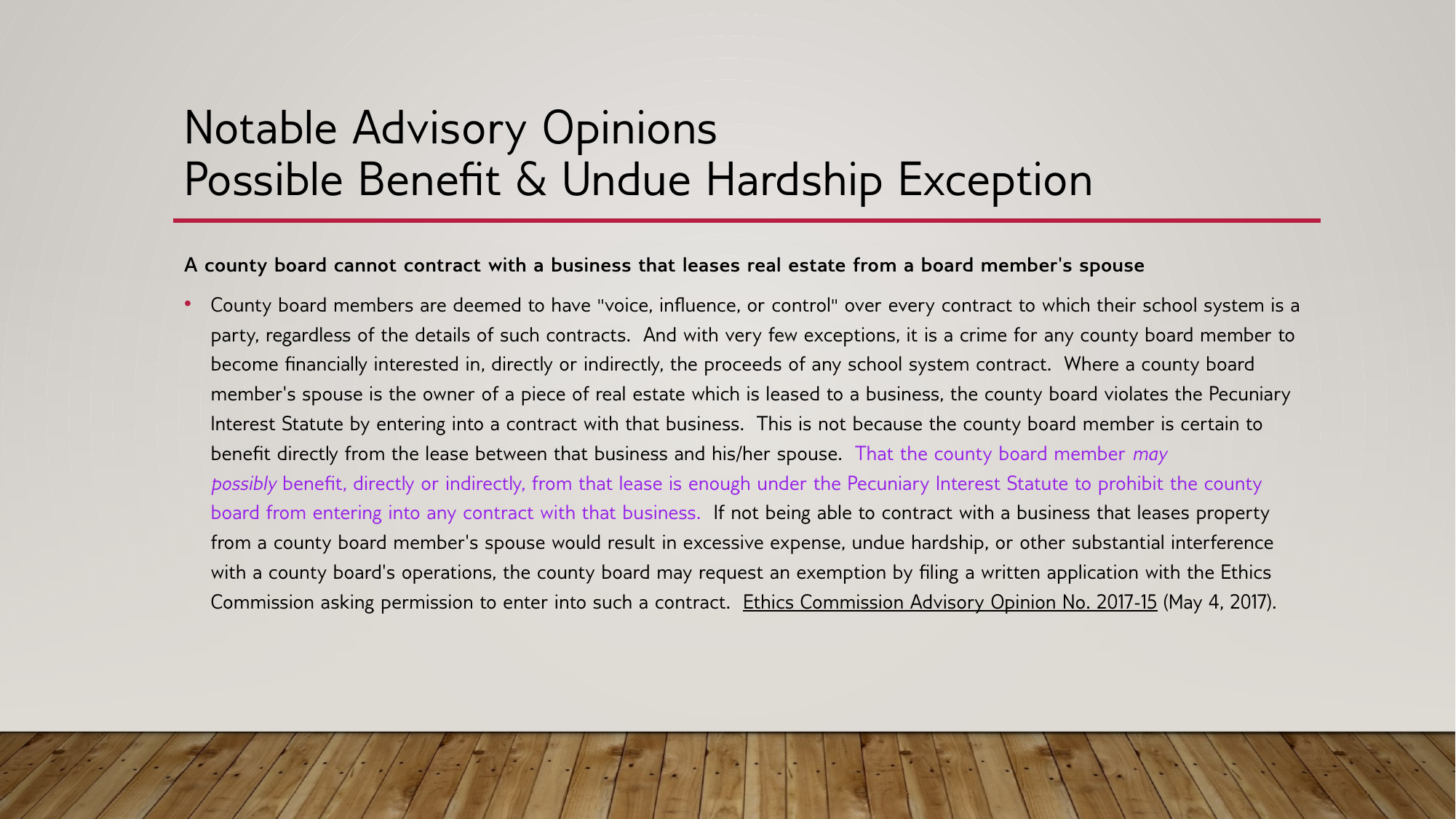

# Notable Advisory Opinions Possible Benefit & Undue Hardship Exception
A county board cannot contract with a business that leases real estate from a board member's spouse
County board members are deemed to have "voice, influence, or control" over every contract to which their school system is a party, regardless of the details of such contracts.  And with very few exceptions, it is a crime for any county board member to become financially interested in, directly or indirectly, the proceeds of any school system contract.  Where a county board member's spouse is the owner of a piece of real estate which is leased to a business, the county board violates the Pecuniary Interest Statute by entering into a contract with that business.  This is not because the county board member is certain to benefit directly from the lease between that business and his/her spouse.  That the county board member may possibly benefit, directly or indirectly, from that lease is enough under the Pecuniary Interest Statute to prohibit the county board from entering into any contract with that business.  If not being able to contract with a business that leases property from a county board member's spouse would result in excessive expense, undue hardship, or other substantial interference with a county board's operations, the county board may request an exemption by filing a written application with the Ethics Commission asking permission to enter into such a contract.  Ethics Commission Advisory Opinion No. 2017-15 (May 4, 2017).